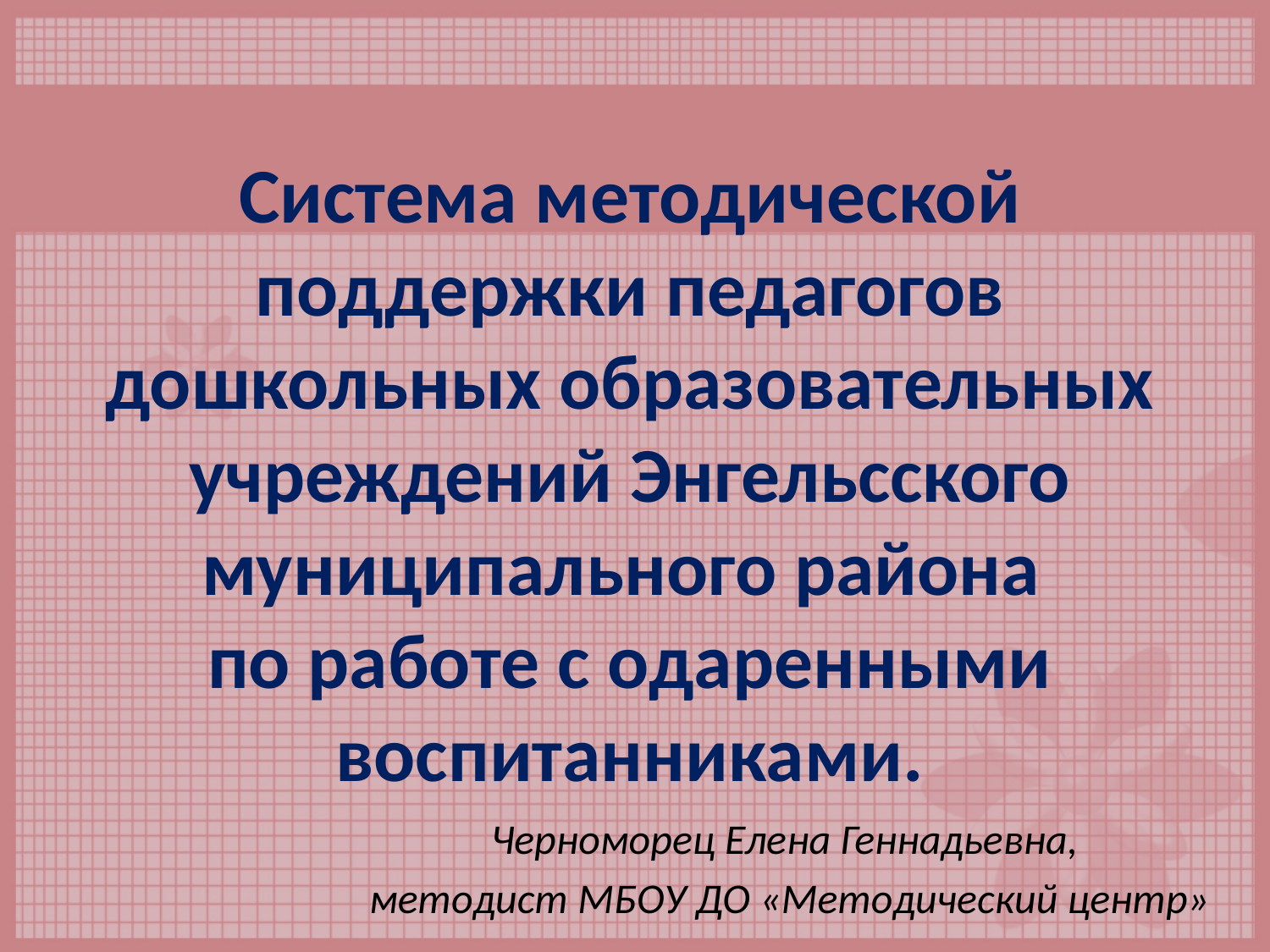

# Система методической поддержки педагогов дошкольных образовательных учреждений Энгельсского муниципального района по работе с одаренными воспитанниками.
Черноморец Елена Геннадьевна,
методист МБОУ ДО «Методический центр»